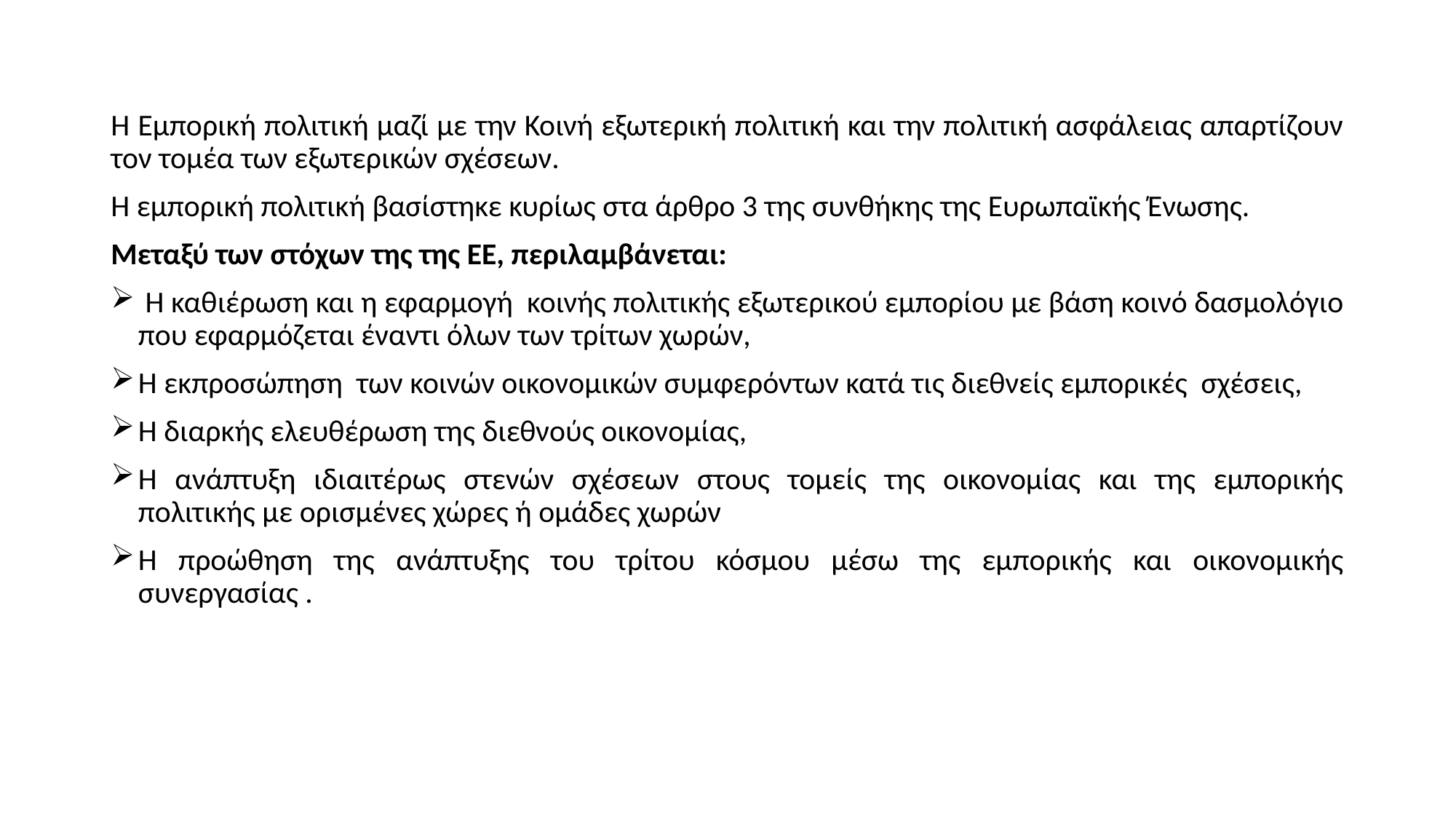

Η Εμπορική πολιτική μαζί με την Κοινή εξωτερική πολιτική και την πολιτική ασφάλειας απαρτίζουν τον τομέα των εξωτερικών σχέσεων.
Η εμπορική πολιτική βασίστηκε κυρίως στα άρθρο 3 της συνθήκης της Ευρωπαϊκής Ένωσης.
Μεταξύ των στόχων της της ΕΕ, περιλαμβάνεται:
 Η καθιέρωση και η εφαρμογή  κοινής πολιτικής εξωτερικού εμπορίου με βάση κοινό δασμολόγιο που εφαρμόζεται έναντι όλων των τρίτων χωρών,
Η εκπροσώπηση  των κοινών οικονομικών συμφερόντων κατά τις διεθνείς εμπορικές  σχέσεις,
Η διαρκής ελευθέρωση της διεθνούς οικονομίας,
Η ανάπτυξη ιδιαιτέρως στενών σχέσεων στους τομείς της οικονομίας και της εμπορικής πολιτικής με ορισμένες χώρες ή ομάδες χωρών
Η προώθηση της ανάπτυξης του τρίτου κόσμου μέσω της εμπορικής και οικονομικής συνεργασίας .